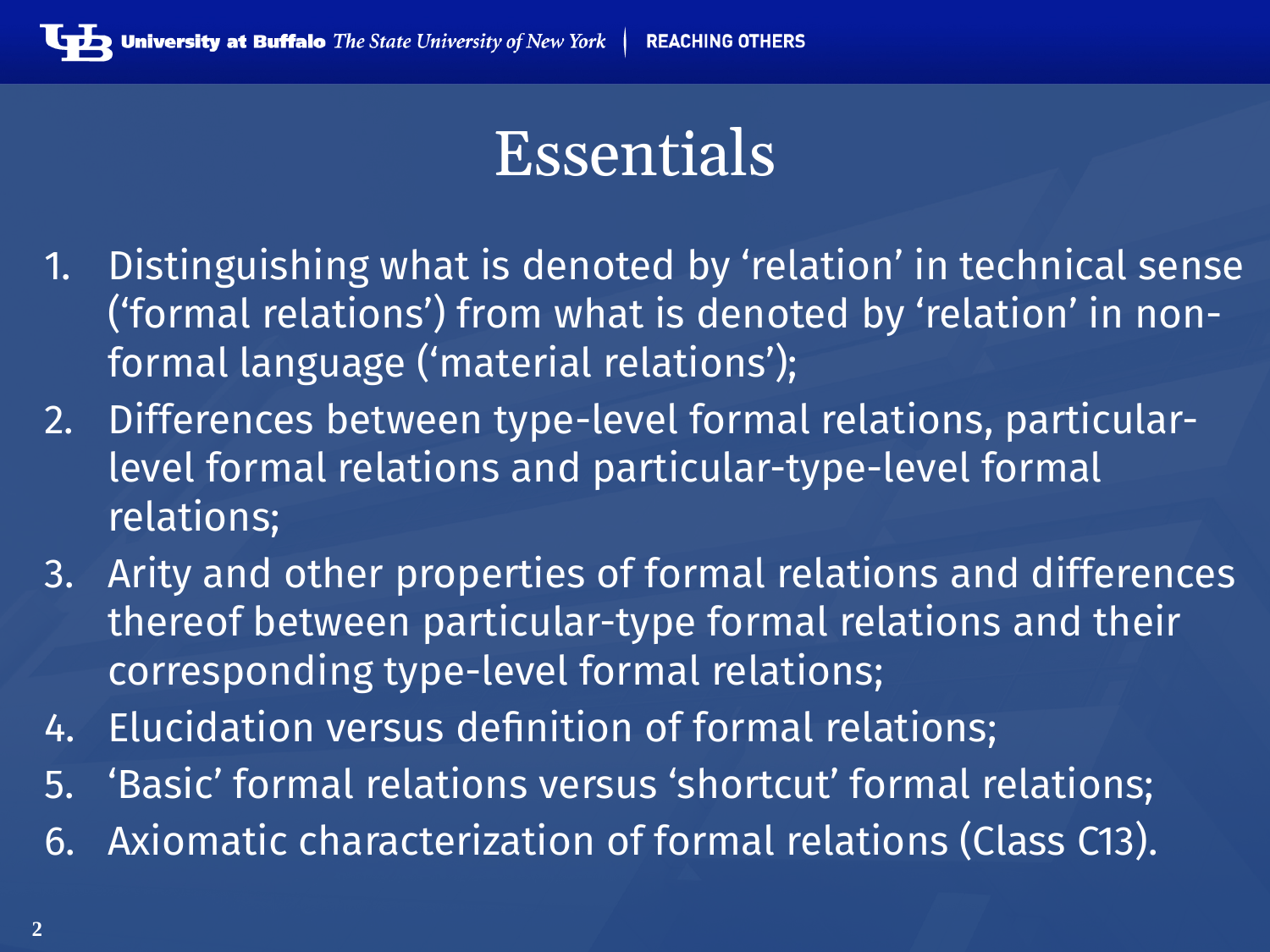

# Essentials
Distinguishing what is denoted by ‘relation’ in technical sense (‘formal relations’) from what is denoted by ‘relation’ in non-formal language (‘material relations’);
Differences between type-level formal relations, particular-level formal relations and particular-type-level formal relations;
Arity and other properties of formal relations and differences thereof between particular-type formal relations and their corresponding type-level formal relations;
Elucidation versus definition of formal relations;
‘Basic’ formal relations versus ‘shortcut’ formal relations;
Axiomatic characterization of formal relations (Class C13).
2